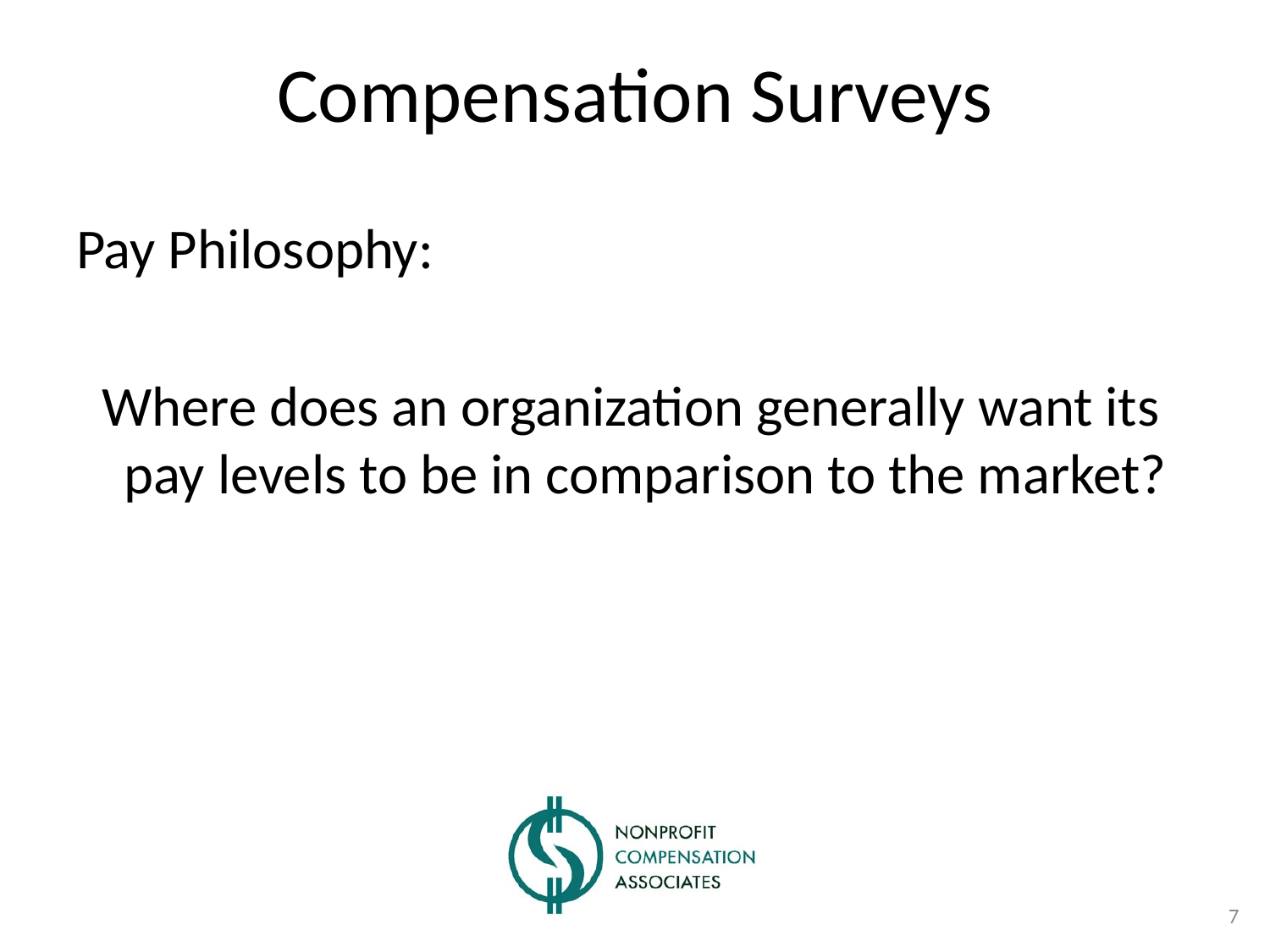

# Compensation Surveys
Pay Philosophy:

  Where does an organization generally want its pay levels to be in comparison to the market?

7